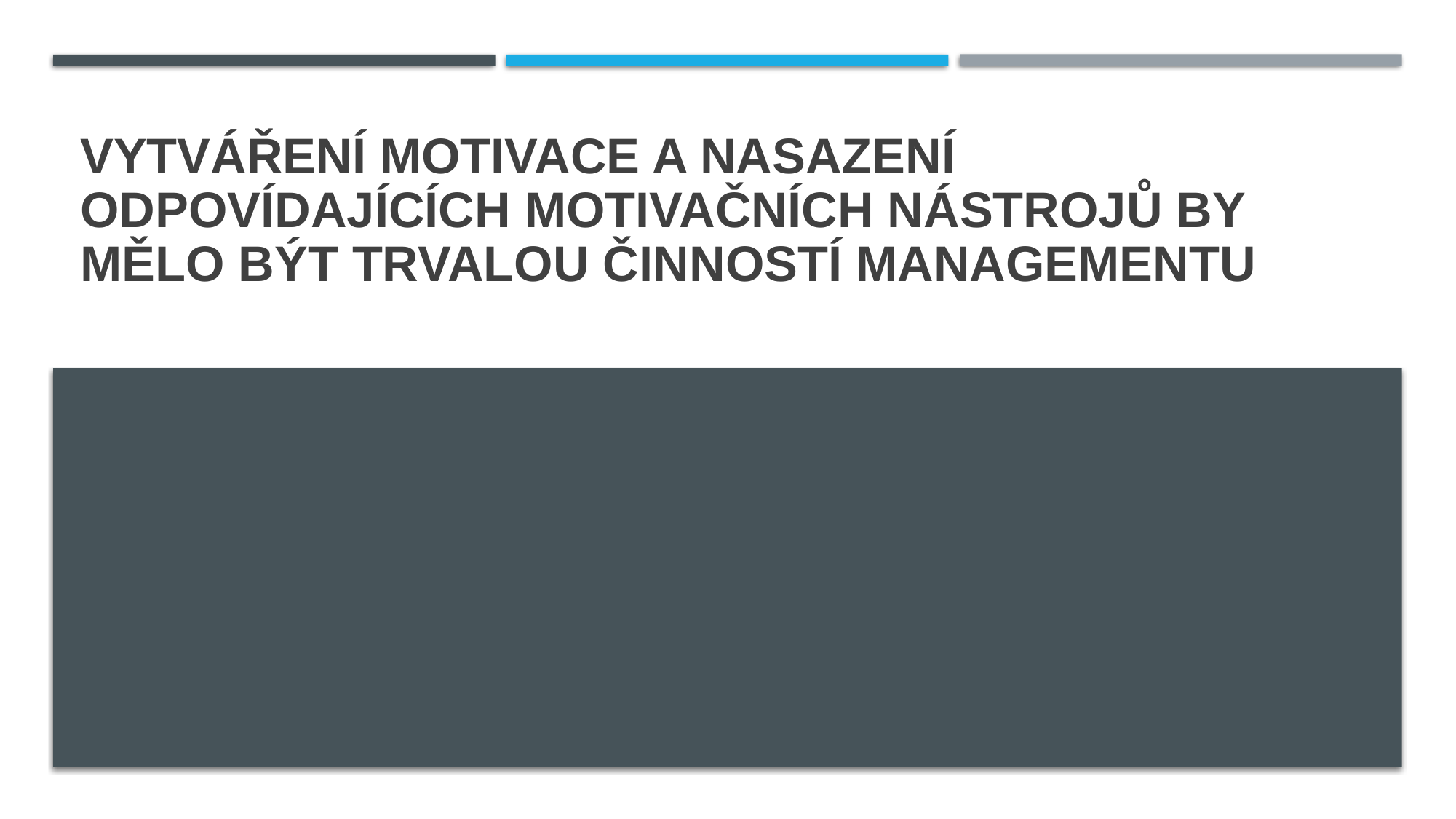

# Vytváření motivace a nasazení odpovídajících motivačních nástrojů by mělo být trvalou činností managementu